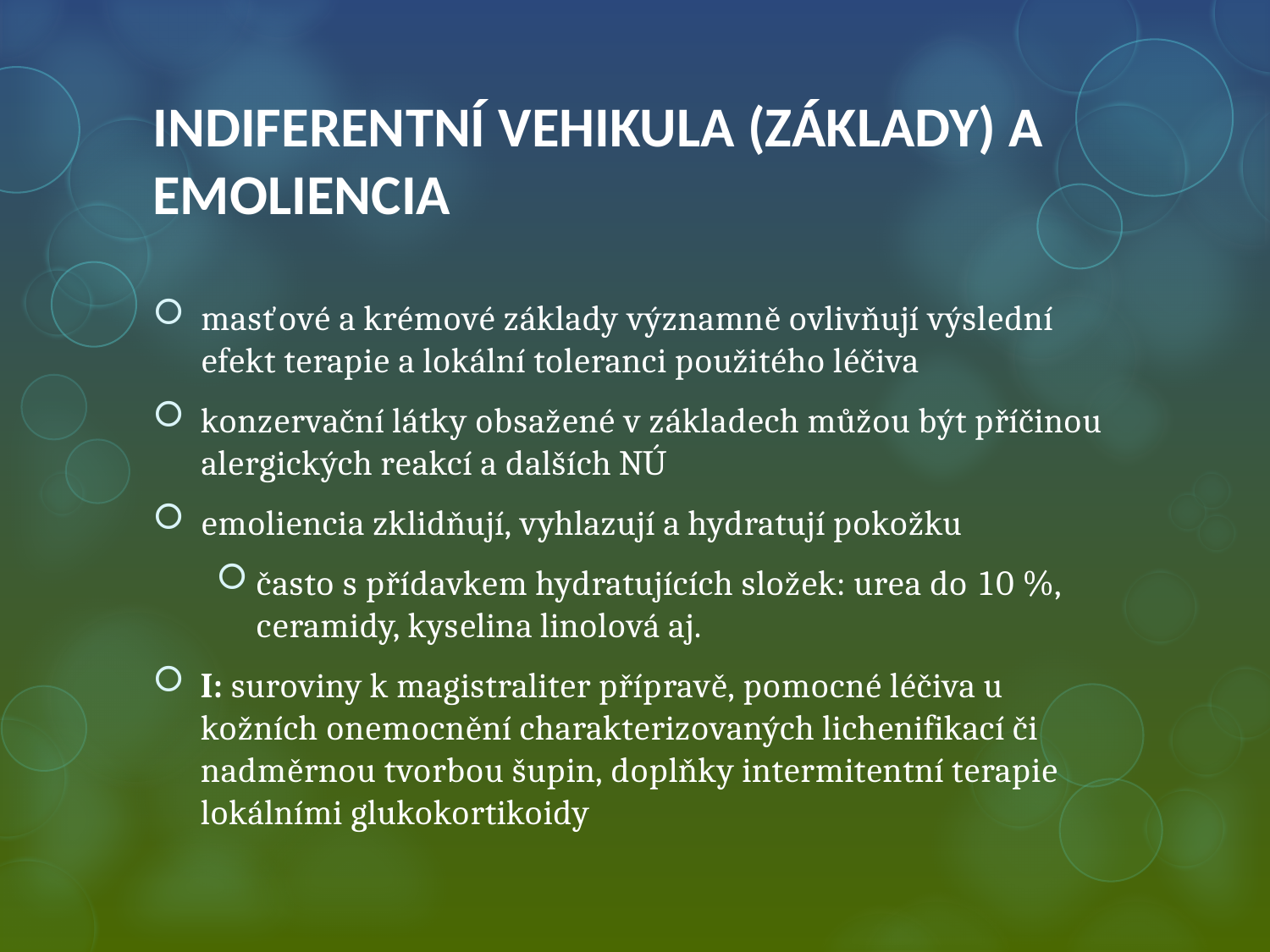

# INDIFERENTNÍ VEHIKULA (ZÁKLADY) A EMOLIENCIA
masťové a krémové základy významně ovlivňují výslední efekt terapie a lokální toleranci použitého léčiva
konzervační látky obsažené v základech můžou být příčinou alergických reakcí a dalších NÚ
emoliencia zklidňují, vyhlazují a hydratují pokožku
často s přídavkem hydratujících složek: urea do 10 %, ceramidy, kyselina linolová aj.
I: suroviny k magistraliter přípravě, pomocné léčiva u kožních onemocnění charakterizovaných lichenifikací či nadměrnou tvorbou šupin, doplňky intermitentní terapie lokálními glukokortikoidy